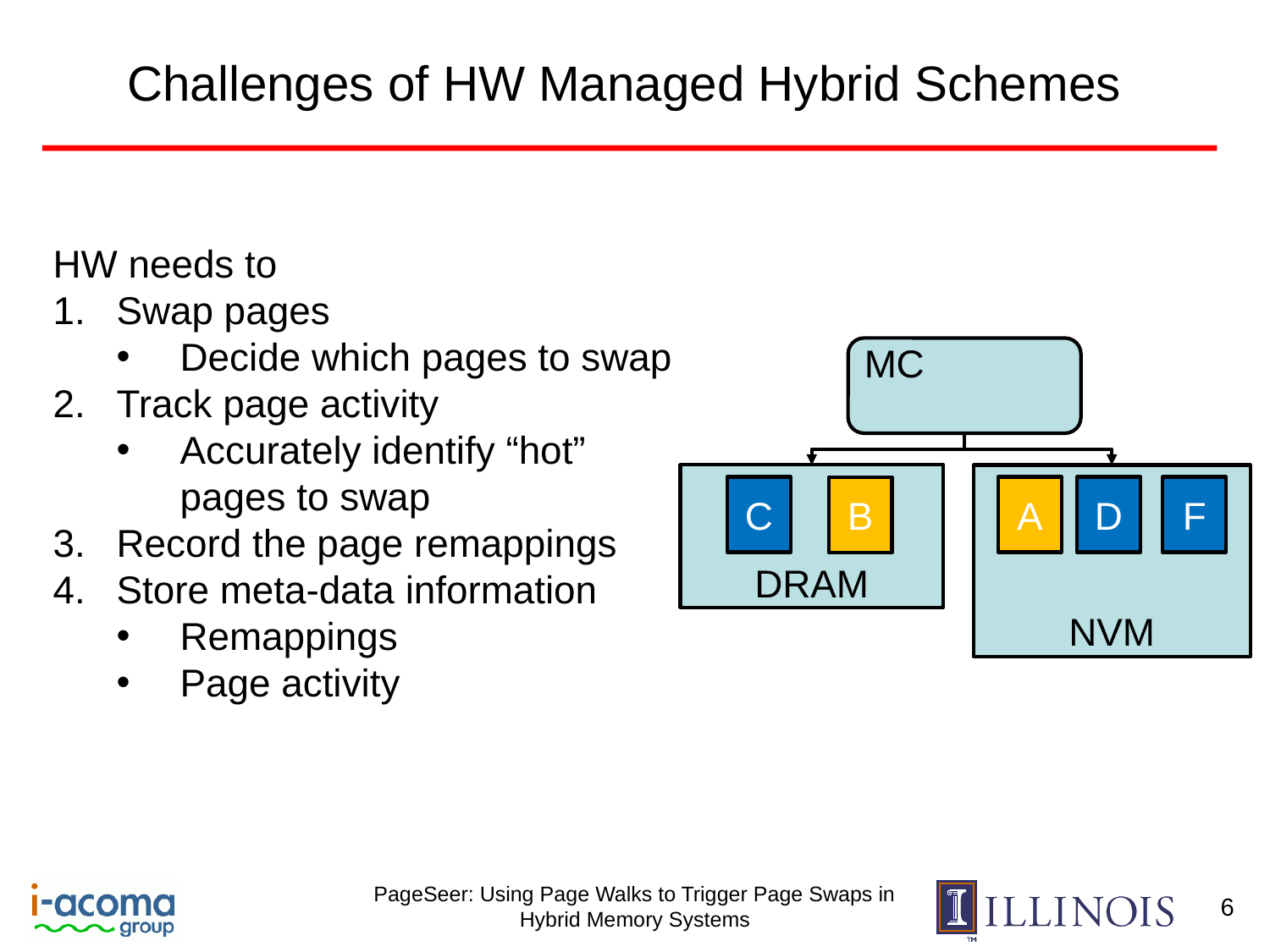

# Challenges of HW Managed Hybrid Schemes
HW needs to
Swap pages
Decide which pages to swap
Track page activity
Accurately identify “hot” pages to swap
Record the page remappings
Store meta-data information
Remappings
Page activity

MC

DRAM

NVM
C
A
D
F
B
6